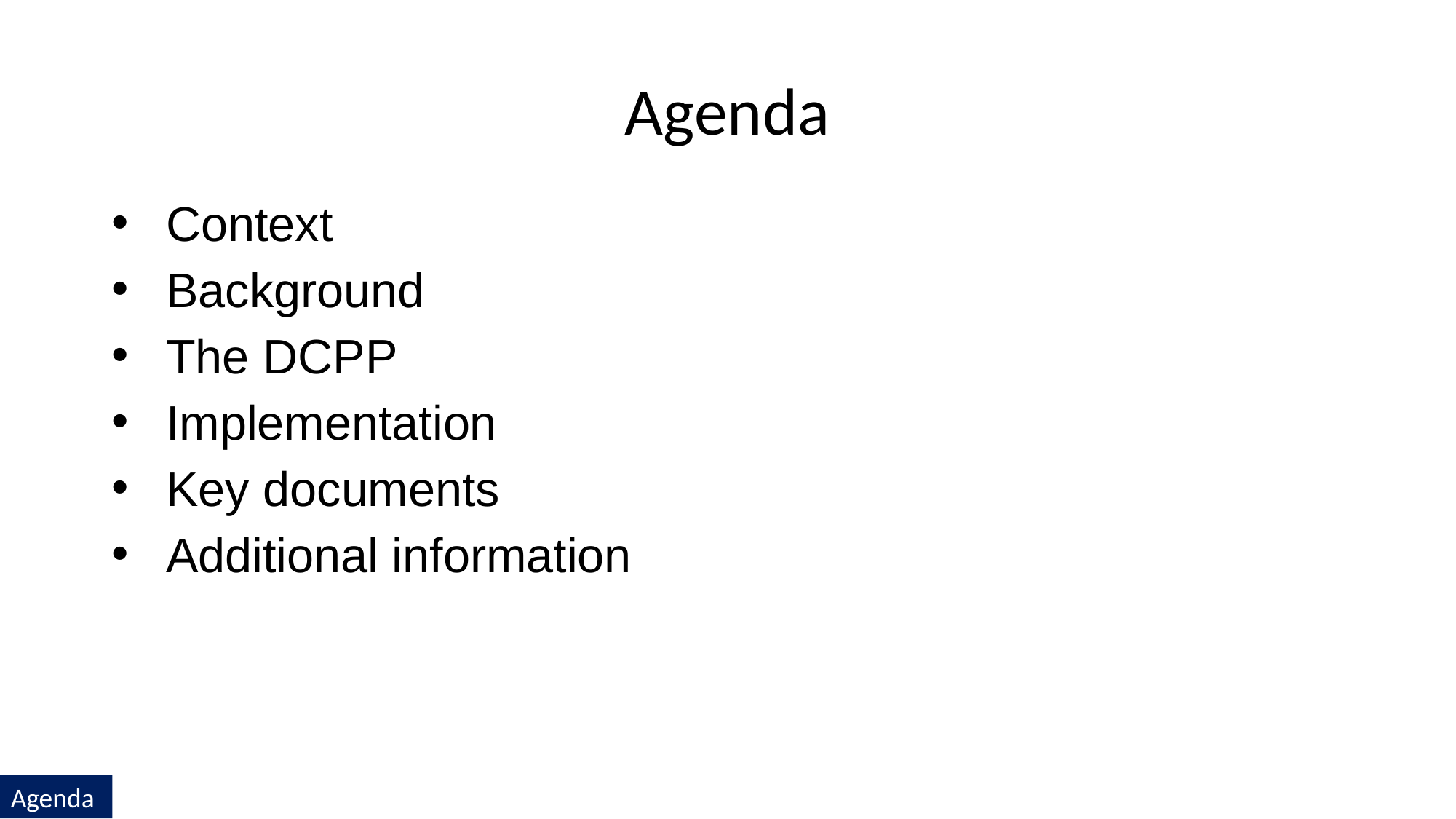

# Agenda
Context
Background
The DCPP
Implementation
Key documents
Additional information
Agenda